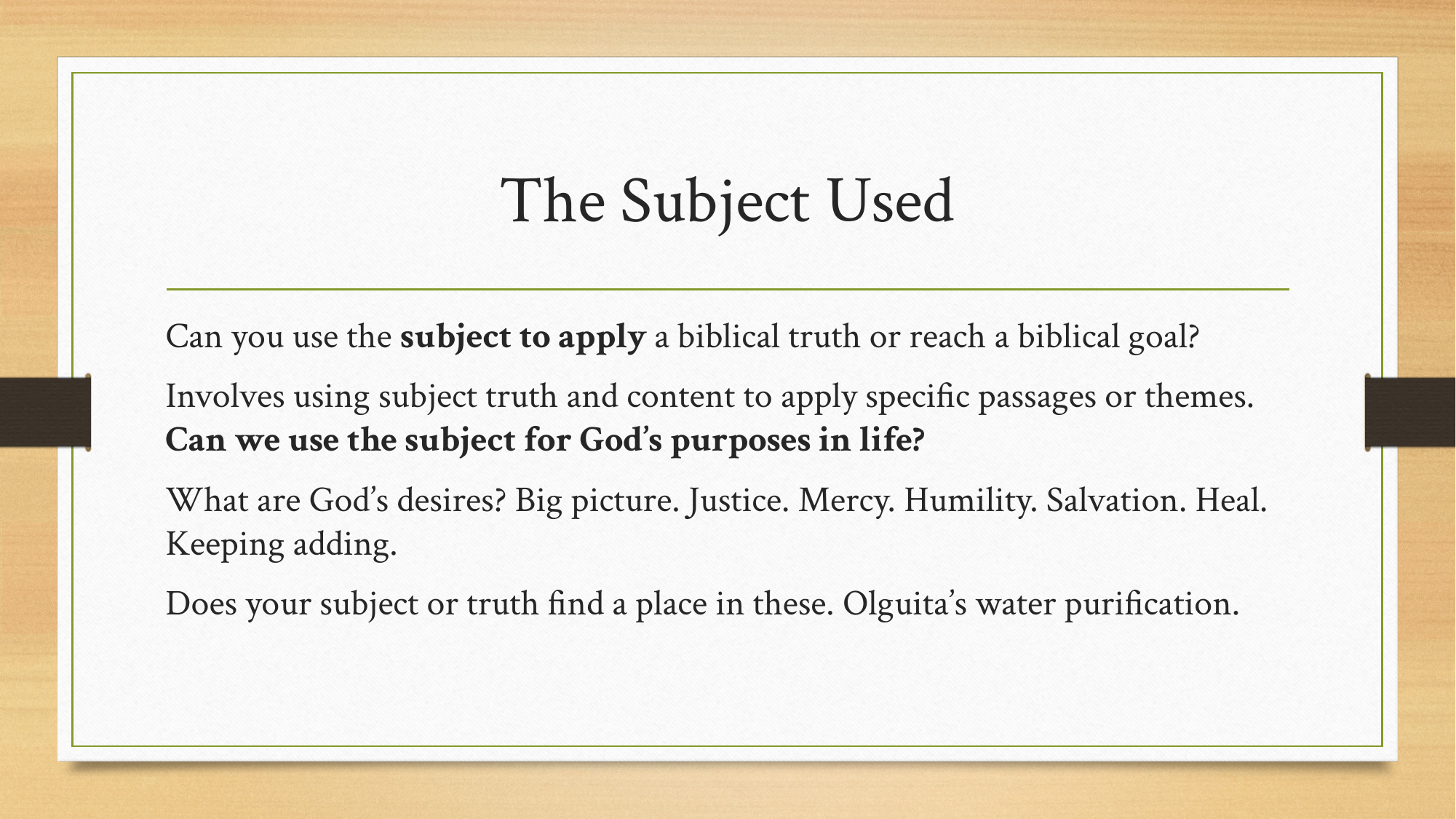

# The Subject Used
Can you use the subject to apply a biblical truth or reach a biblical goal?
Involves using subject truth and content to apply specific passages or themes. Can we use the subject for God’s purposes in life?
What are God’s desires? Big picture. Justice. Mercy. Humility. Salvation. Heal. Keeping adding.
Does your subject or truth find a place in these. Olguita’s water purification.